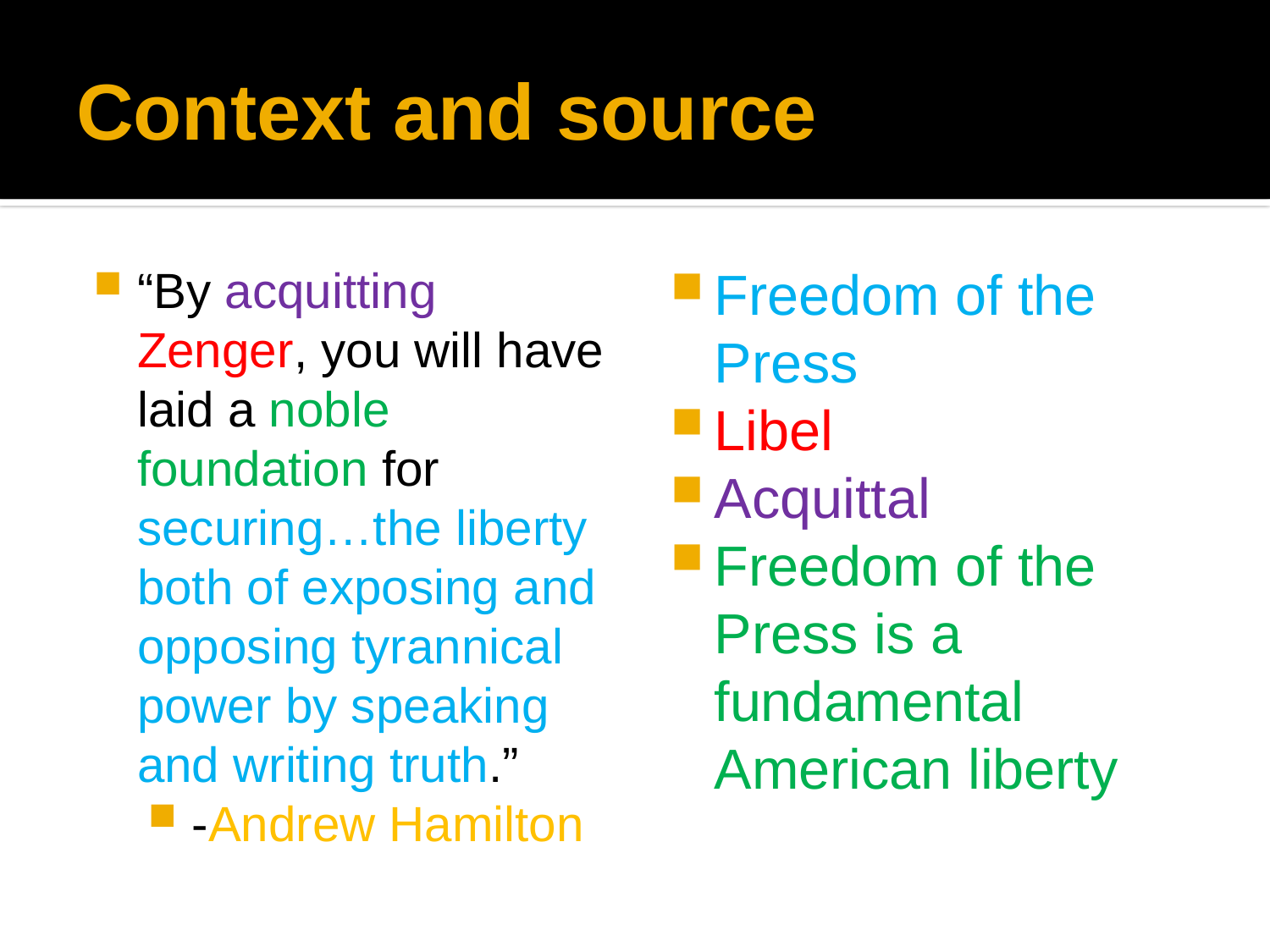

# Context and source
“By acquitting Zenger, you will have laid a noble foundation for securing…the liberty both of exposing and opposing tyrannical power by speaking and writing truth.”
-Andrew Hamilton

Freedom of the Press
Libel
Acquittal
Freedom of the Press is a fundamental American liberty